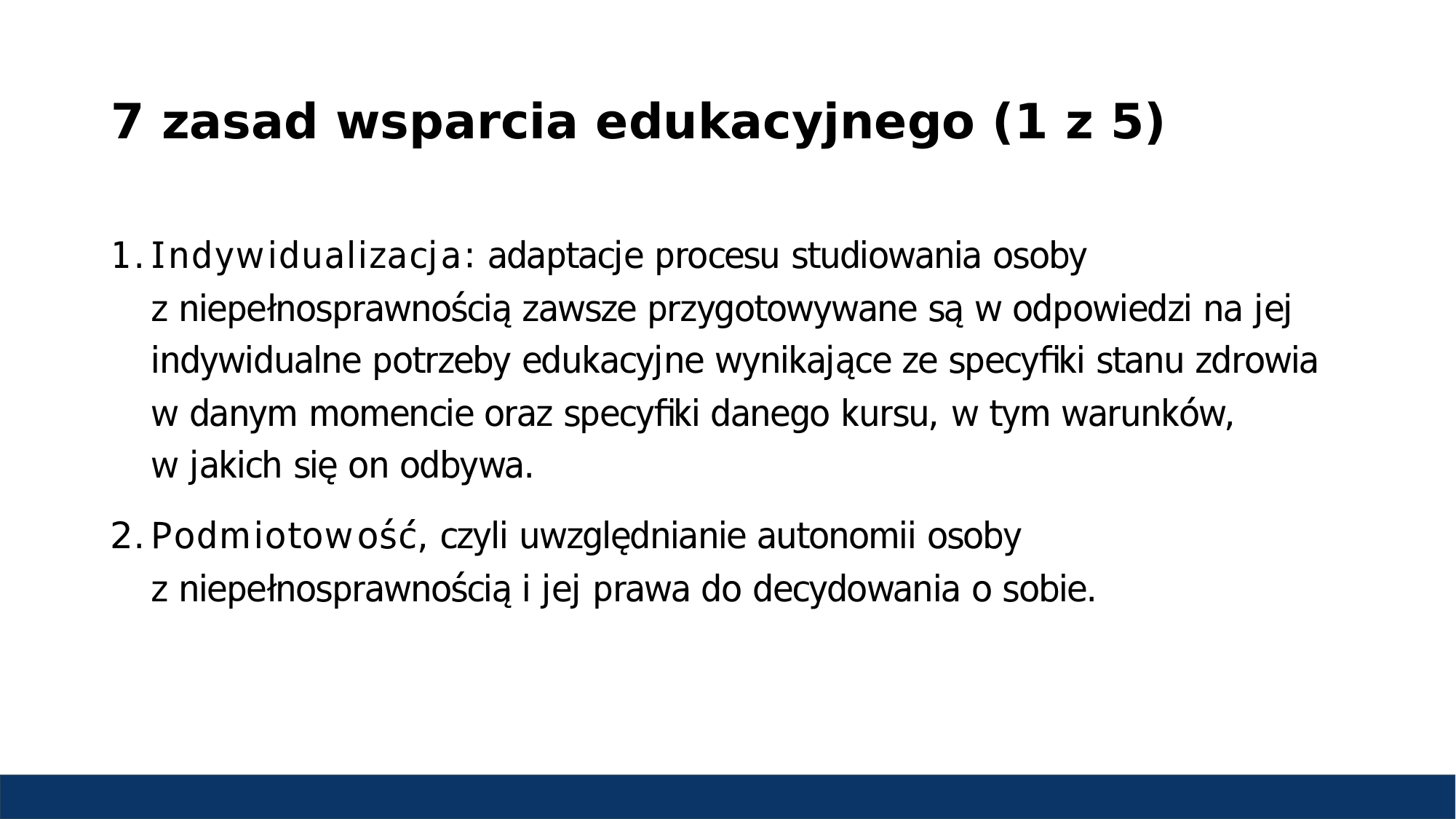

# 7 zasad wsparcia edukacyjnego (1 z 5)
Indywidualizacja: adaptacje procesu studiowania osoby z niepełnosprawnością zawsze przygotowywane są w odpowiedzi na jej indywidualne potrzeby edukacyjne wynikające ze specyfiki stanu zdrowia w danym momencie oraz specyfiki danego kursu, w tym warunków, w jakich się on odbywa.
Podmiotowość, czyli uwzględnianie autonomii osoby z niepełnosprawnością i jej prawa do decydowania o sobie.